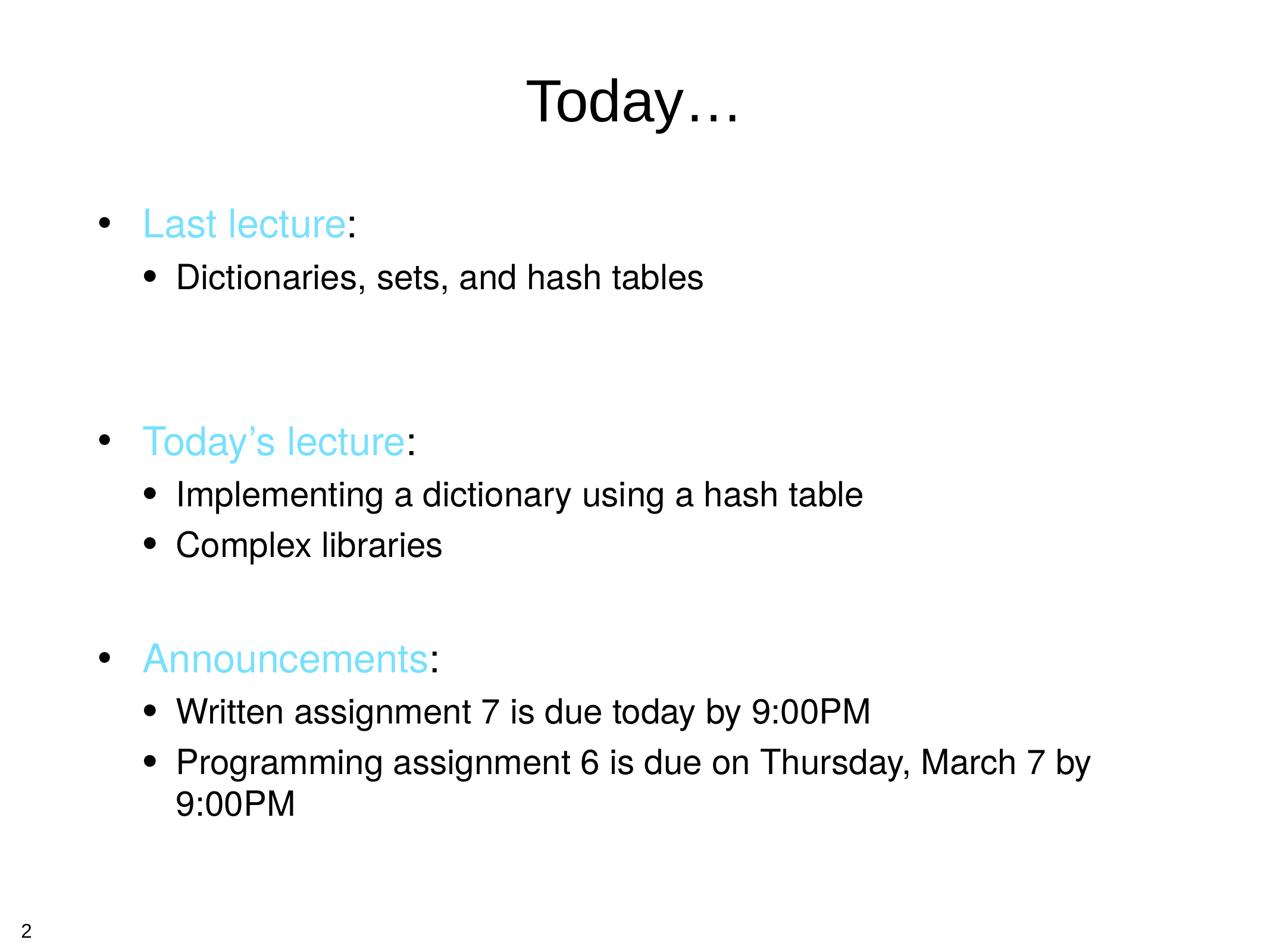

# Today…
Last lecture:
Dictionaries, sets, and hash tables

Today’s lecture:
Implementing a dictionary using a hash table
Complex libraries

Announcements:
Written assignment 7 is due today by 9:00PM
Programming assignment 6 is due on Thursday, March 7 by 9:00PM

2